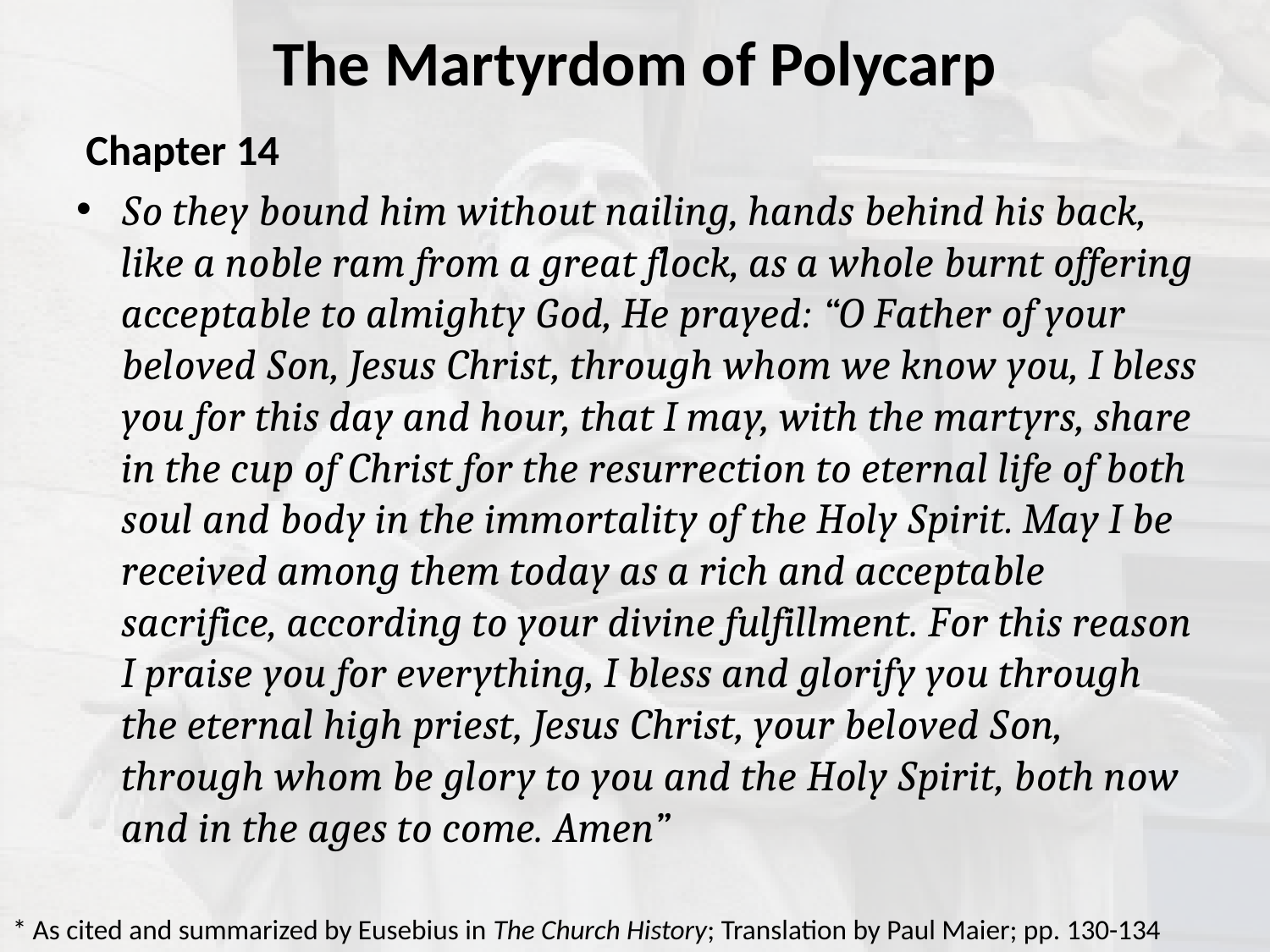

# The Martyrdom of Polycarp
 Chapter 14
So they bound him without nailing, hands behind his back, like a noble ram from a great flock, as a whole burnt offering acceptable to almighty God, He prayed: “O Father of your beloved Son, Jesus Christ, through whom we know you, I bless you for this day and hour, that I may, with the martyrs, share in the cup of Christ for the resurrection to eternal life of both soul and body in the immortality of the Holy Spirit. May I be received among them today as a rich and acceptable sacrifice, according to your divine fulfillment. For this reason I praise you for everything, I bless and glorify you through the eternal high priest, Jesus Christ, your beloved Son, through whom be glory to you and the Holy Spirit, both now and in the ages to come. Amen”
* As cited and summarized by Eusebius in The Church History; Translation by Paul Maier; pp. 130-134